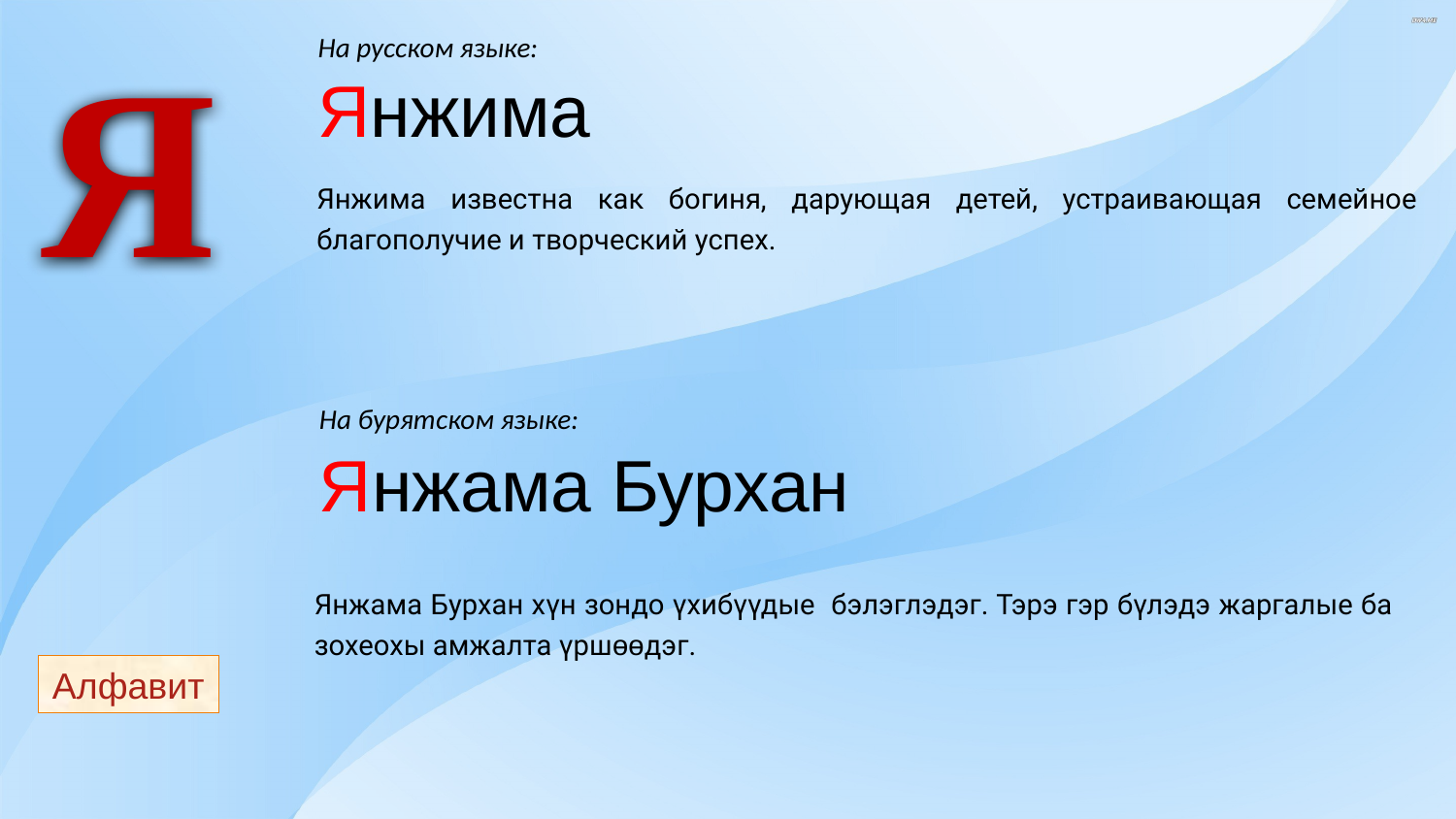

Я
На русском языке:
Янжима
Янжима известна как богиня, дарующая детей, устраивающая семейное благополучие и творческий успех.
На бурятском языке:
Янжама Бурхан
Янжама Бурхан хүн зондо үхибүүдые  бэлэглэдэг. Тэрэ гэр бүлэдэ жаргалые ба зохеохы амжалта үршɵɵдэг.
Алфавит